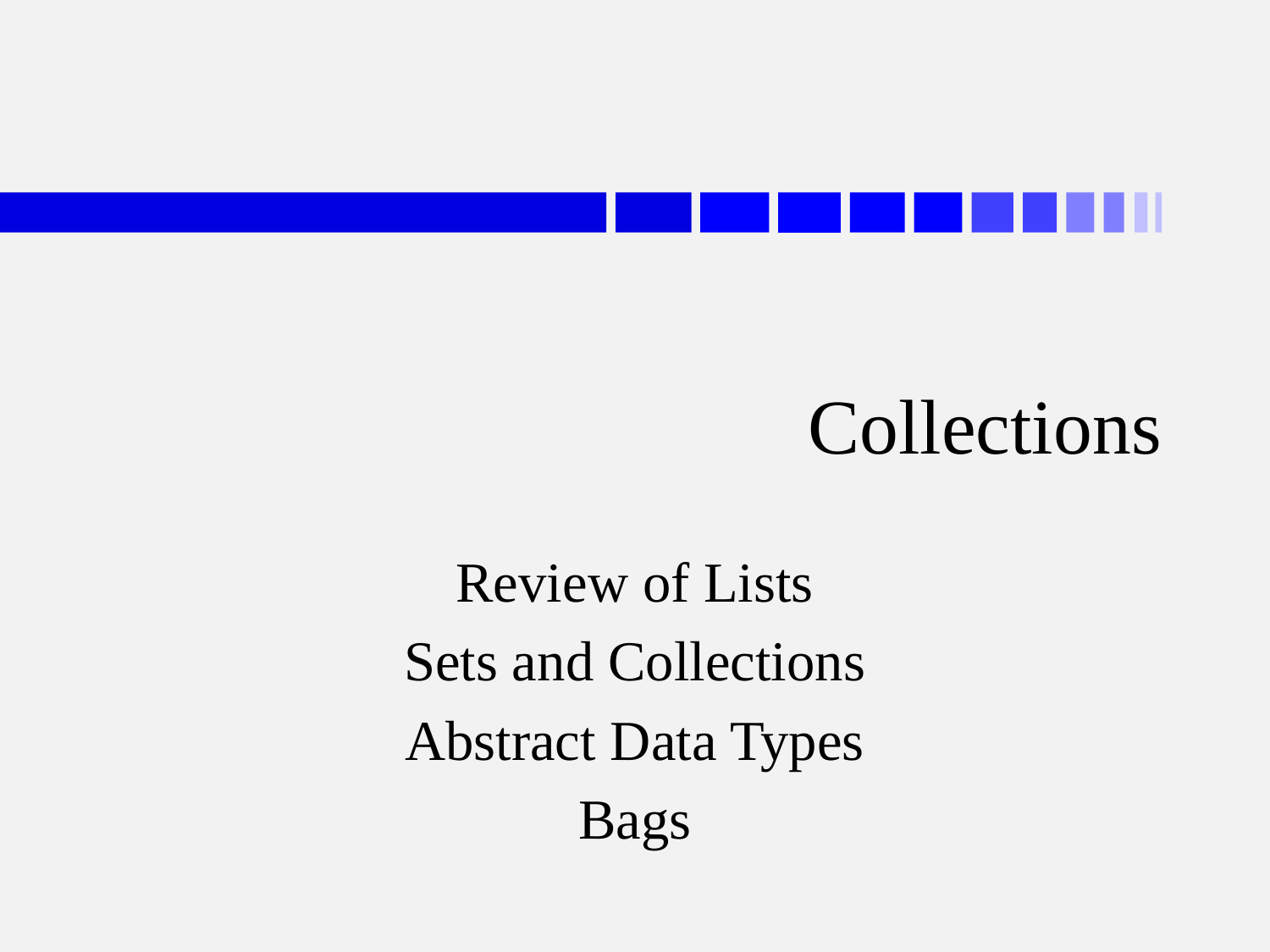

# Collections
Review of Lists
Sets and Collections
Abstract Data Types
Bags